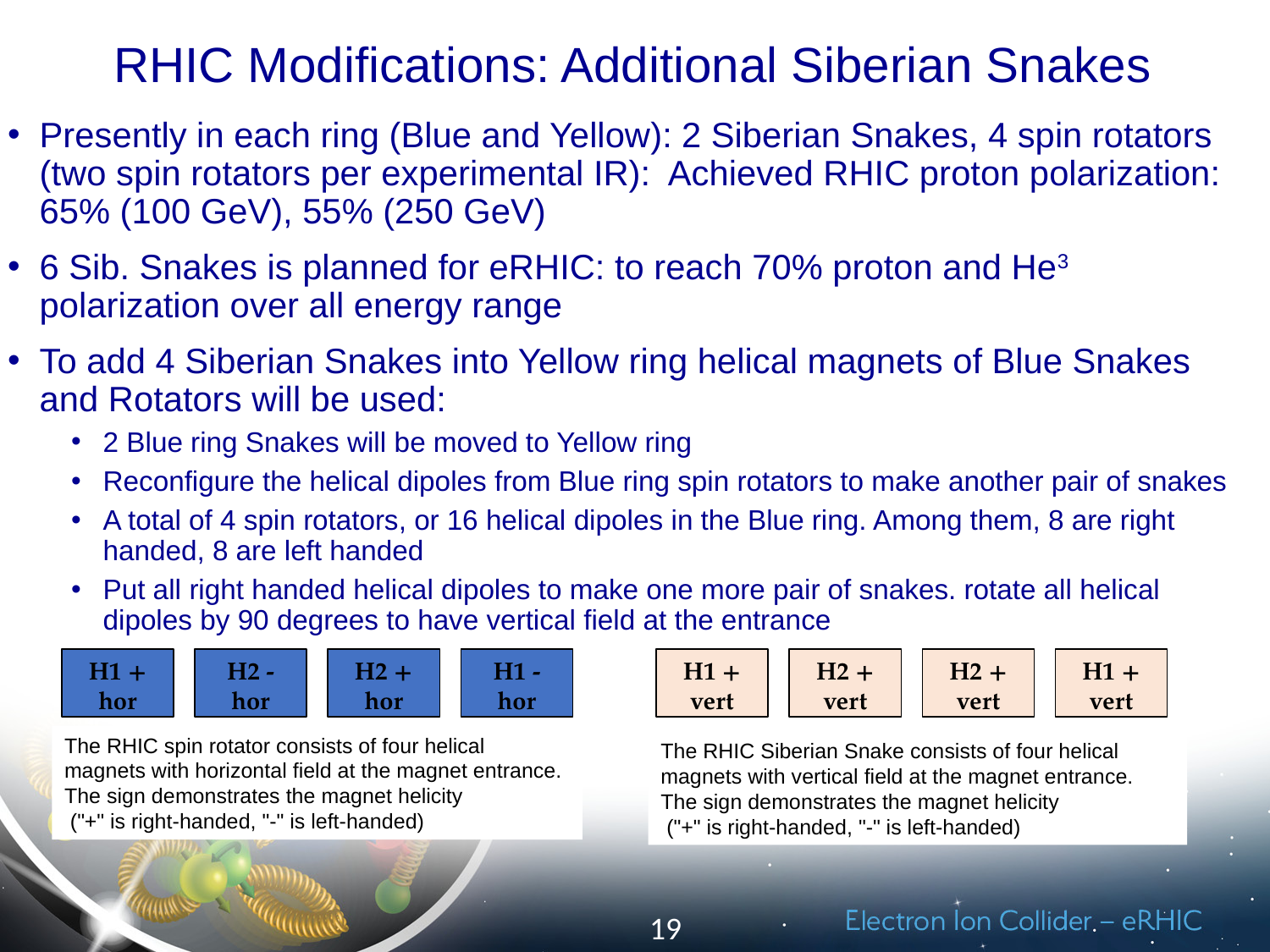

RHIC Modifications: Additional Siberian Snakes
Presently in each ring (Blue and Yellow): 2 Siberian Snakes, 4 spin rotators (two spin rotators per experimental IR):  Achieved RHIC proton polarization: 65% (100 GeV), 55% (250 GeV)
6 Sib. Snakes is planned for eRHIC: to reach 70% proton and He3 polarization over all energy range
To add 4 Siberian Snakes into Yellow ring helical magnets of Blue Snakes and Rotators will be used:
2 Blue ring Snakes will be moved to Yellow ring
Reconfigure the helical dipoles from Blue ring spin rotators to make another pair of snakes
A total of 4 spin rotators, or 16 helical dipoles in the Blue ring. Among them, 8 are right handed, 8 are left handed
Put all right handed helical dipoles to make one more pair of snakes. rotate all helical dipoles by 90 degrees to have vertical field at the entrance

H1 +
hor
H2 -
hor
H2 +
hor
H1 -
hor
H1 +
vert
H2 +
vert
H2 +
vert
H1 +
vert
The RHIC spin rotator consists of four helical magnets with horizontal field at the magnet entrance. The sign demonstrates the magnet helicity
 ("+" is right-handed, "-" is left-handed)
The RHIC Siberian Snake consists of four helical magnets with vertical field at the magnet entrance. The sign demonstrates the magnet helicity
 ("+" is right-handed, "-" is left-handed)
19